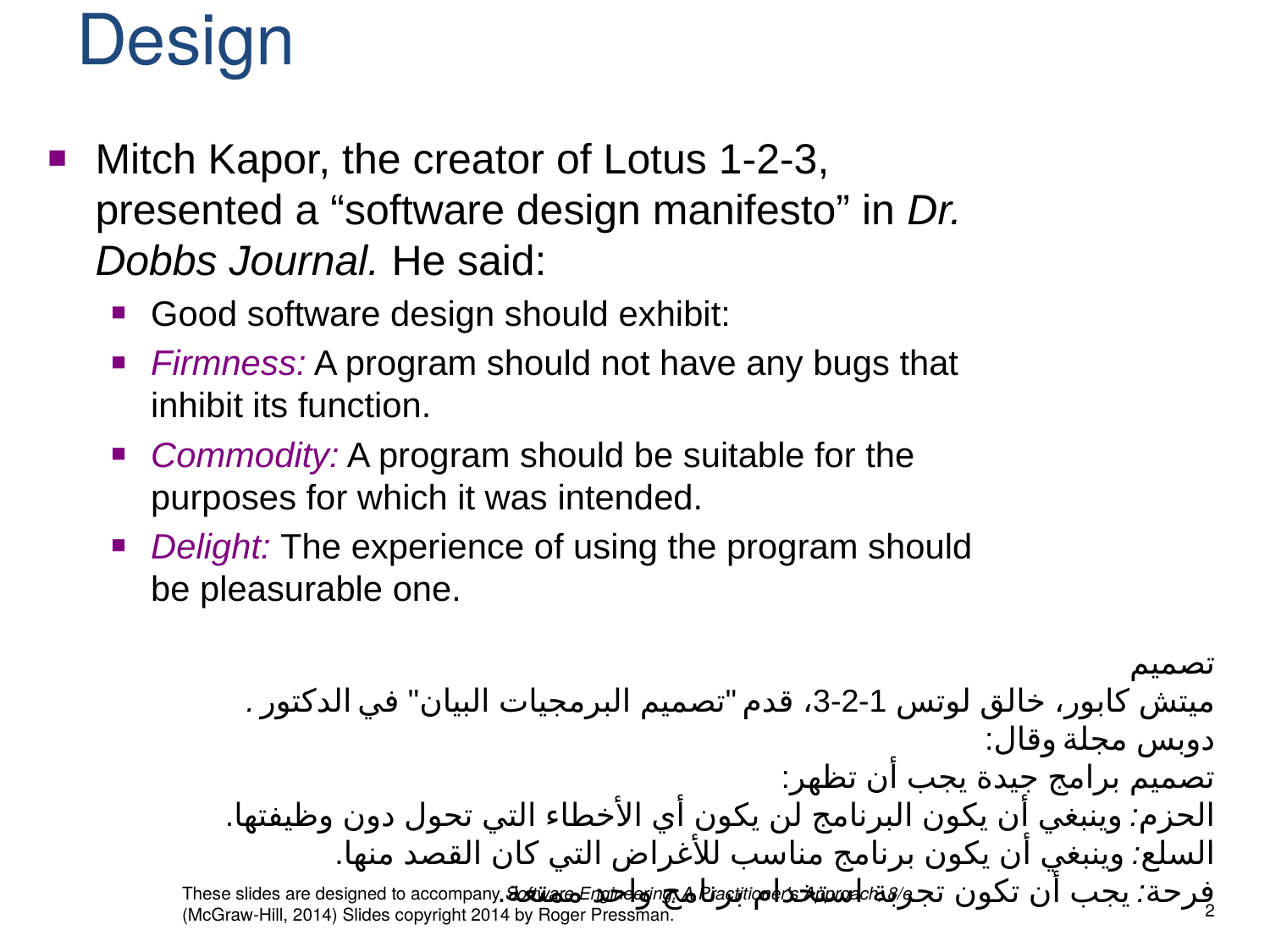

# Design
Mitch Kapor, the creator of Lotus 1-2-3, presented a “software design manifesto” in Dr. Dobbs Journal. He said:
Good software design should exhibit:
Firmness: A program should not have any bugs that inhibit its function.
Commodity: A program should be suitable for the purposes for which it was intended.
Delight: The experience of using the program should be pleasurable one.
تصميم
ميتش كابور، خالق لوتس 1-2-3، قدم "تصميم البرمجيات البيان" في الدكتور . دوبس مجلة وقال:
تصميم برامج جيدة يجب أن تظهر:
الحزم: وينبغي أن يكون البرنامج لن يكون أي الأخطاء التي تحول دون وظيفتها.
السلع: وينبغي أن يكون برنامج مناسب للأغراض التي كان القصد منها.
فرحة: يجب أن تكون تجربة استخدام برنامج واحد ممتعة.
These slides are designed to accompany Software Engineering: A Practitioner’s Approach, 8/e (McGraw-Hill, 2014) Slides copyright 2014 by Roger Pressman.
2